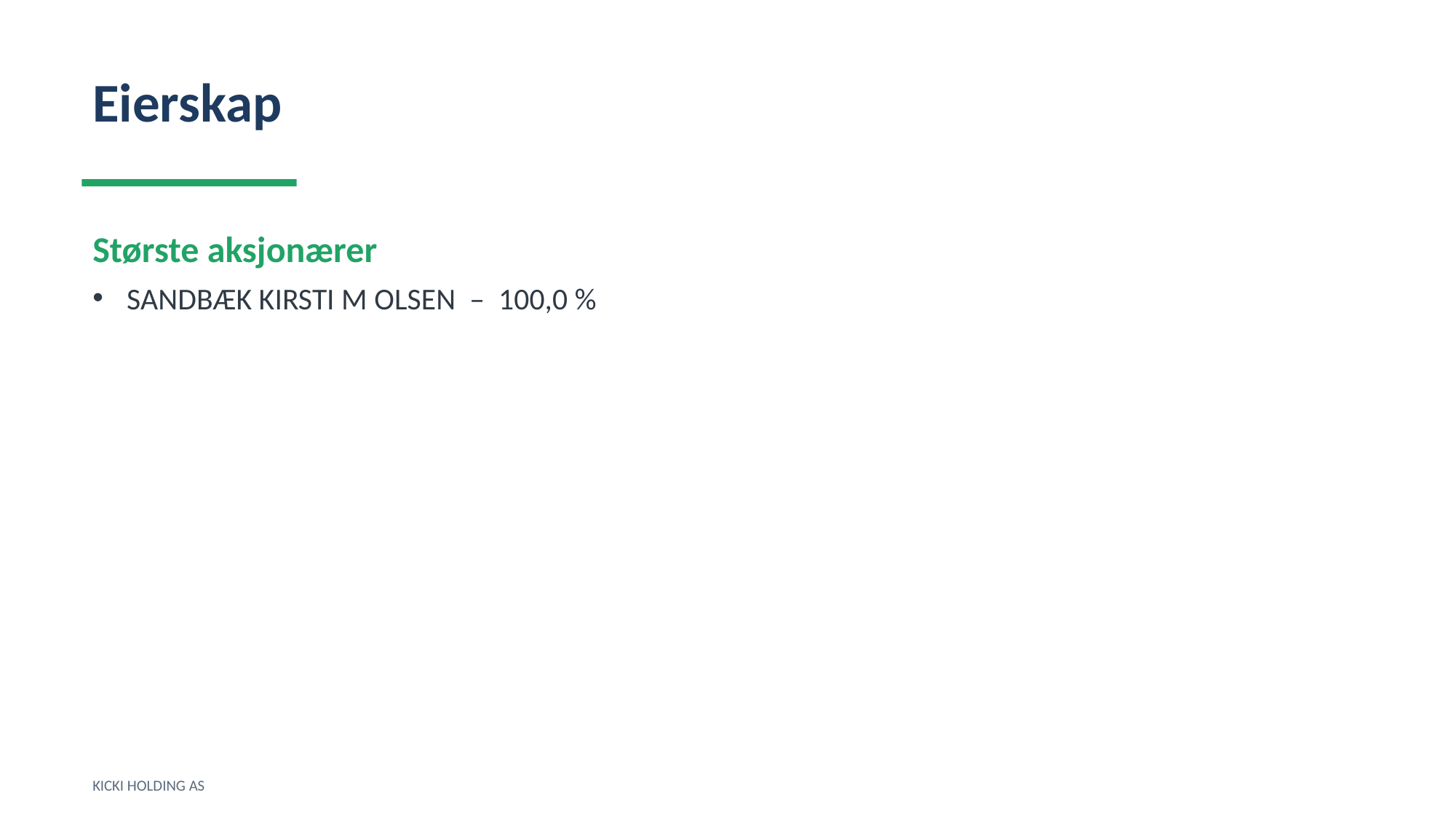

Eierskap

Største aksjonærer
SANDBÆK KIRSTI M OLSEN  –  100,0 %
KICKI HOLDING AS